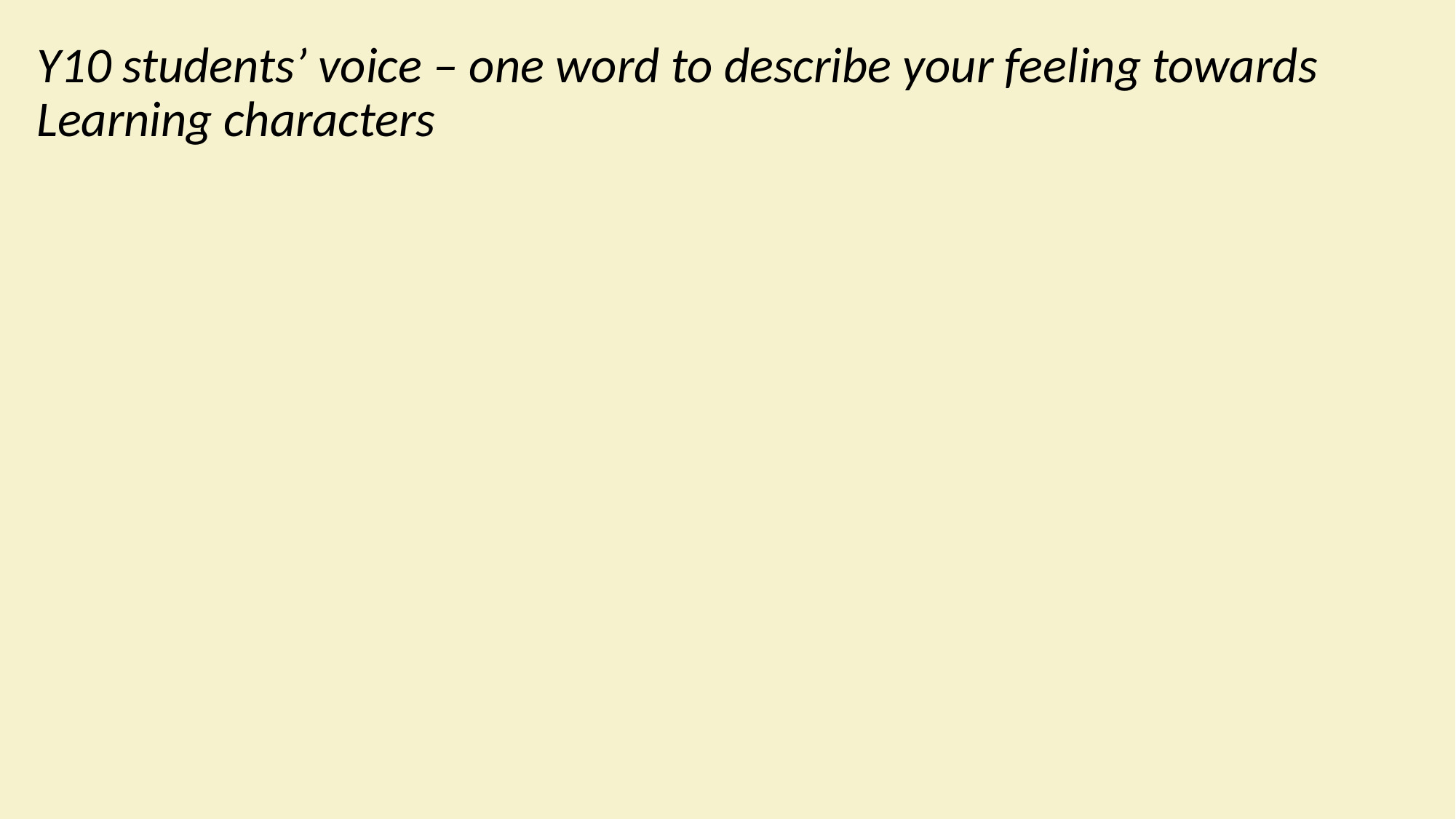

# Y10 students’ voice – one word to describe your feeling towards Learning characters